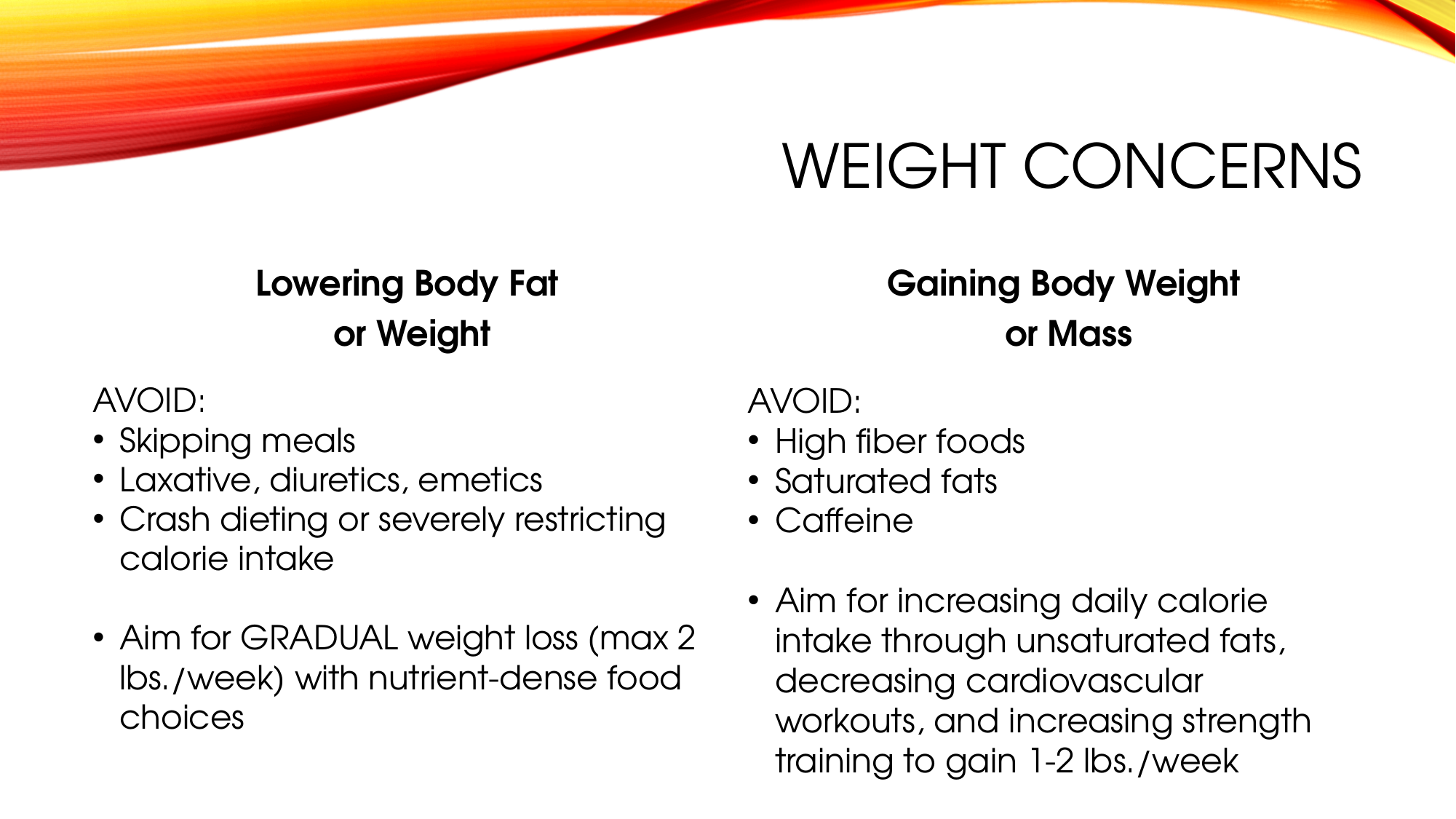

# Weight Concerns
Lowering Body Fat
or Weight
Gaining Body Weight
or Mass
AVOID:
Skipping meals
Laxative, diuretics, emetics
Crash dieting or severely restricting calorie intake

Aim for GRADUAL weight loss (max 2 lbs./week) with nutrient-dense food choices

AVOID:
High fiber foods
Saturated fats
Caffeine

Aim for increasing daily calorie intake through unsaturated fats, decreasing cardiovascular workouts, and increasing strength training to gain 1-2 lbs./week